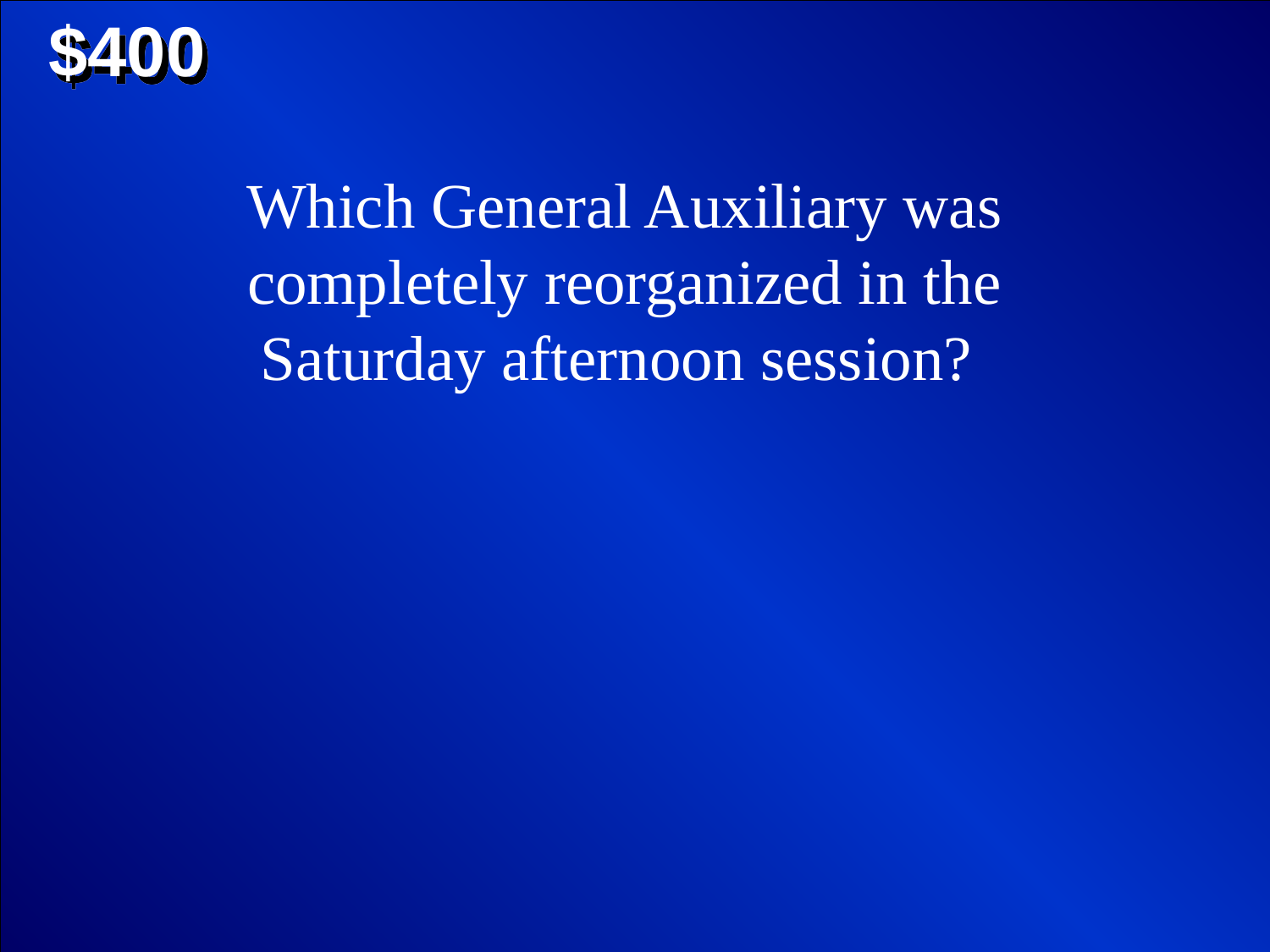

$400

Which General Auxiliary was completely reorganized in the Saturday afternoon session?